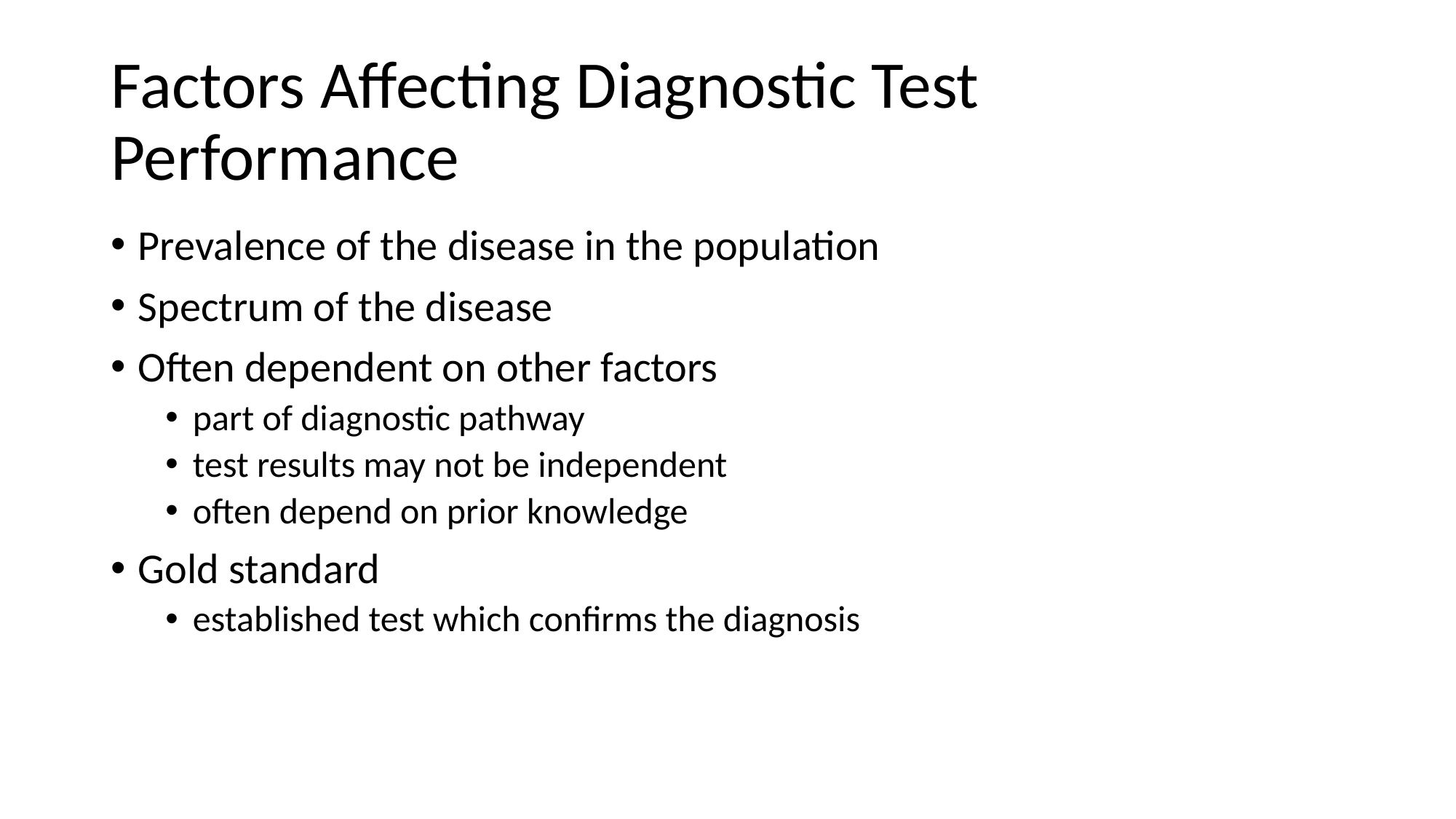

# Factors Affecting Diagnostic Test Performance
Prevalence of the disease in the population
Spectrum of the disease
Often dependent on other factors
part of diagnostic pathway
test results may not be independent
often depend on prior knowledge
Gold standard
established test which confirms the diagnosis